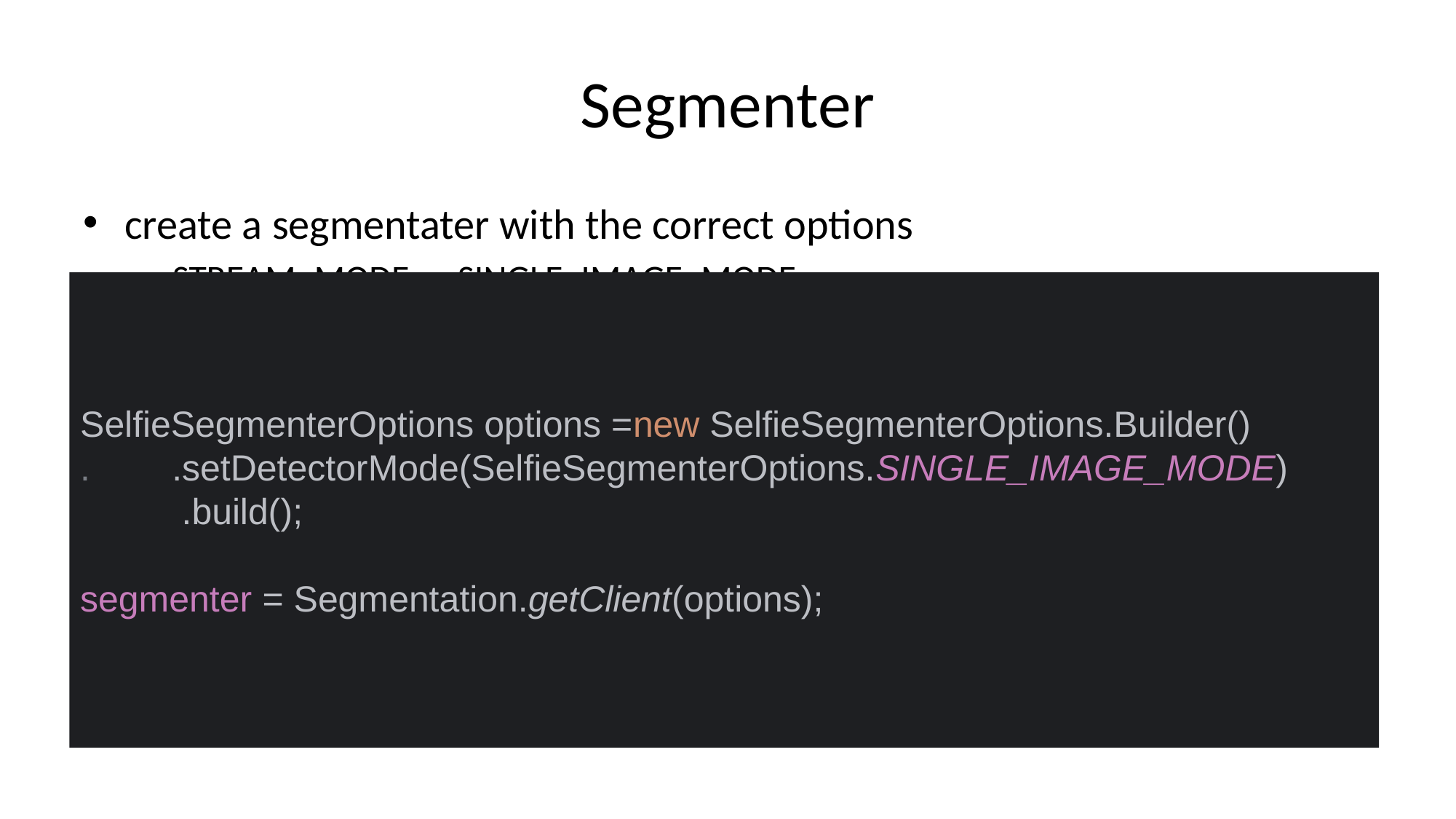

# Segmenter
create a segmentater with the correct options
STREAM_MODE or SINGLE_IMAGE_MODE
SelfieSegmenterOptions options =new SelfieSegmenterOptions.Builder()
.        .setDetectorMode(SelfieSegmenterOptions.SINGLE_IMAGE_MODE)
          .build();
segmenter = Segmentation.getClient(options);